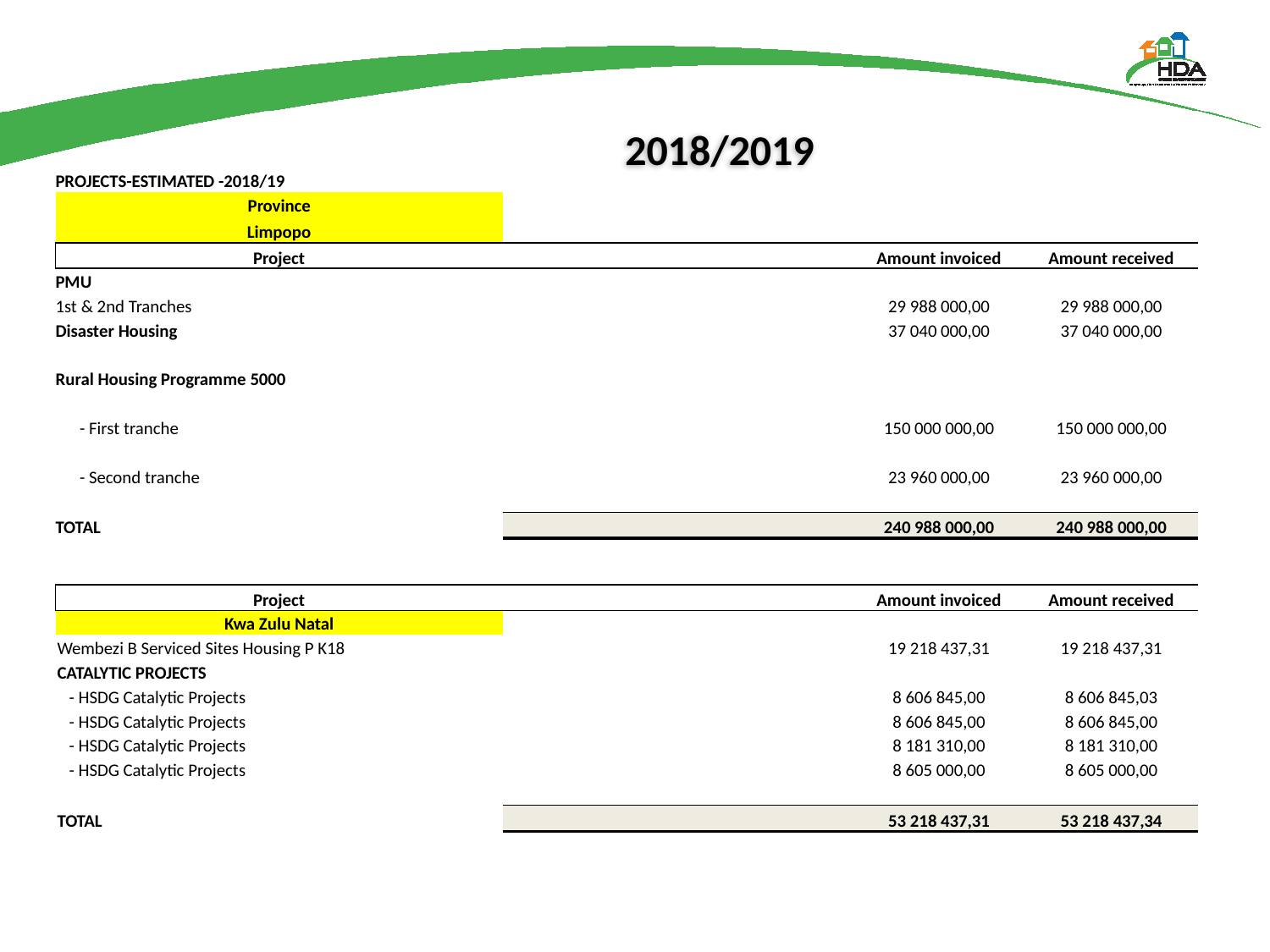

2018/2019
| PROJECTS-ESTIMATED -2018/19 |  |  |  |  |
| --- | --- | --- | --- | --- |
| Province |  |  |  |  |
| Limpopo |  |  |  |  |
| Project |  |  | Amount invoiced | Amount received |
| PMU |  |  |  |  |
| 1st & 2nd Tranches |  |  | 29 988 000,00 | 29 988 000,00 |
| Disaster Housing |  |  | 37 040 000,00 | 37 040 000,00 |
|  |  |  |  |  |
| Rural Housing Programme 5000 |  |  |  |  |
| - First tranche |  |  | 150 000 000,00 | 150 000 000,00 |
| - Second tranche |  |  | 23 960 000,00 | 23 960 000,00 |
|  |  |  |  |  |
| TOTAL |  |  | 240 988 000,00 | 240 988 000,00 |
| Project |  |  | Amount invoiced | Amount received |
| --- | --- | --- | --- | --- |
| Kwa Zulu Natal |  |  |  |  |
| Wembezi B Serviced Sites Housing P K18 |  |  | 19 218 437,31 | 19 218 437,31 |
| CATALYTIC PROJECTS |  |  |  |  |
| - HSDG Catalytic Projects |  |  | 8 606 845,00 | 8 606 845,03 |
| - HSDG Catalytic Projects |  |  | 8 606 845,00 | 8 606 845,00 |
| - HSDG Catalytic Projects |  |  | 8 181 310,00 | 8 181 310,00 |
| - HSDG Catalytic Projects |  |  | 8 605 000,00 | 8 605 000,00 |
|  |  |  |  |  |
| TOTAL |  |  | 53 218 437,31 | 53 218 437,34 |